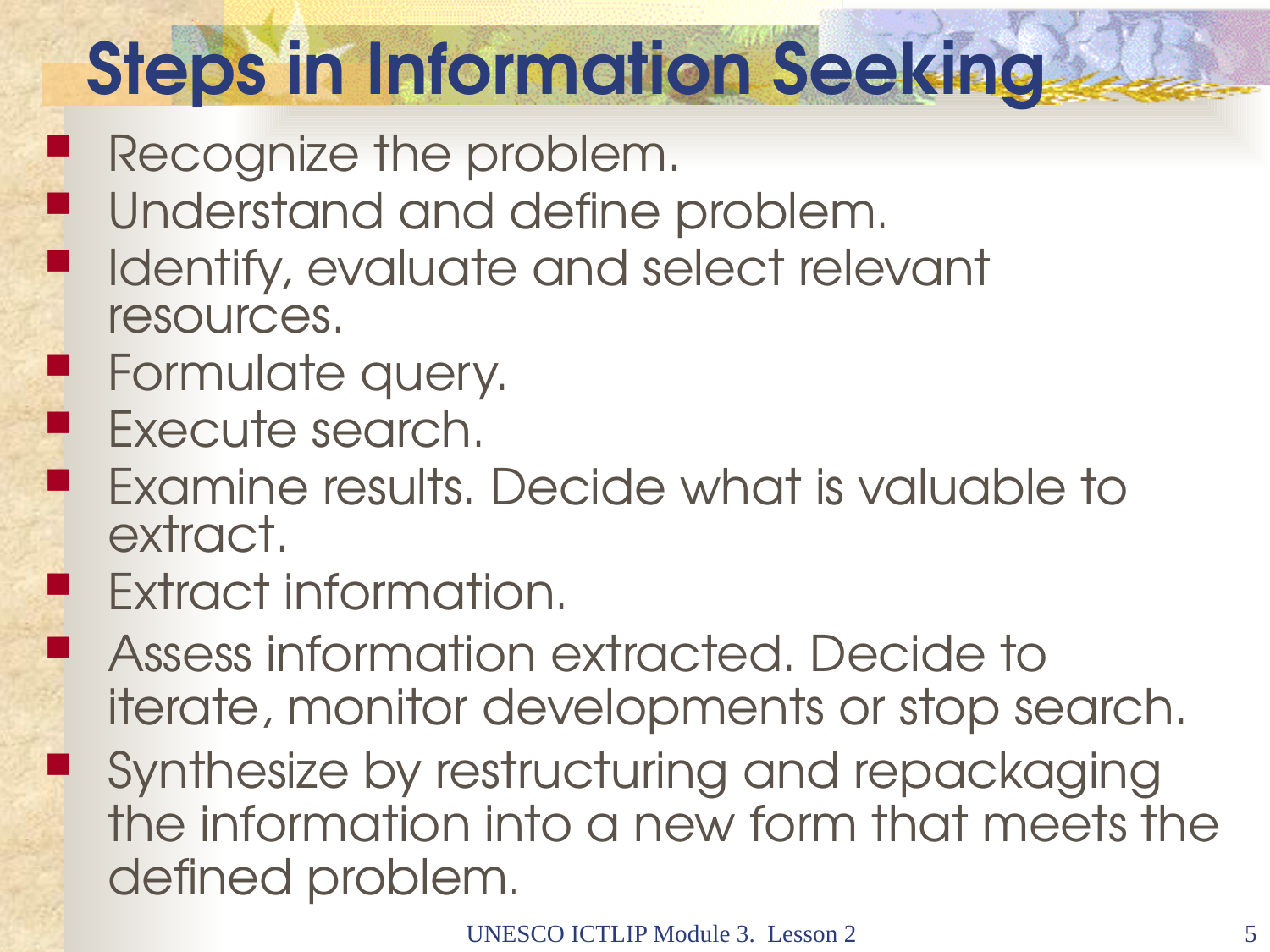

# Steps in Information Seeking
Recognize the problem.
Understand and define problem.
Identify, evaluate and select relevant resources.
Formulate query.
Execute search.
Examine results. Decide what is valuable to extract.
Extract information.
Assess information extracted. Decide to iterate, monitor developments or stop search.
Synthesize by restructuring and repackaging the information into a new form that meets the defined problem.
UNESCO ICTLIP Module 3.  Lesson 2
5